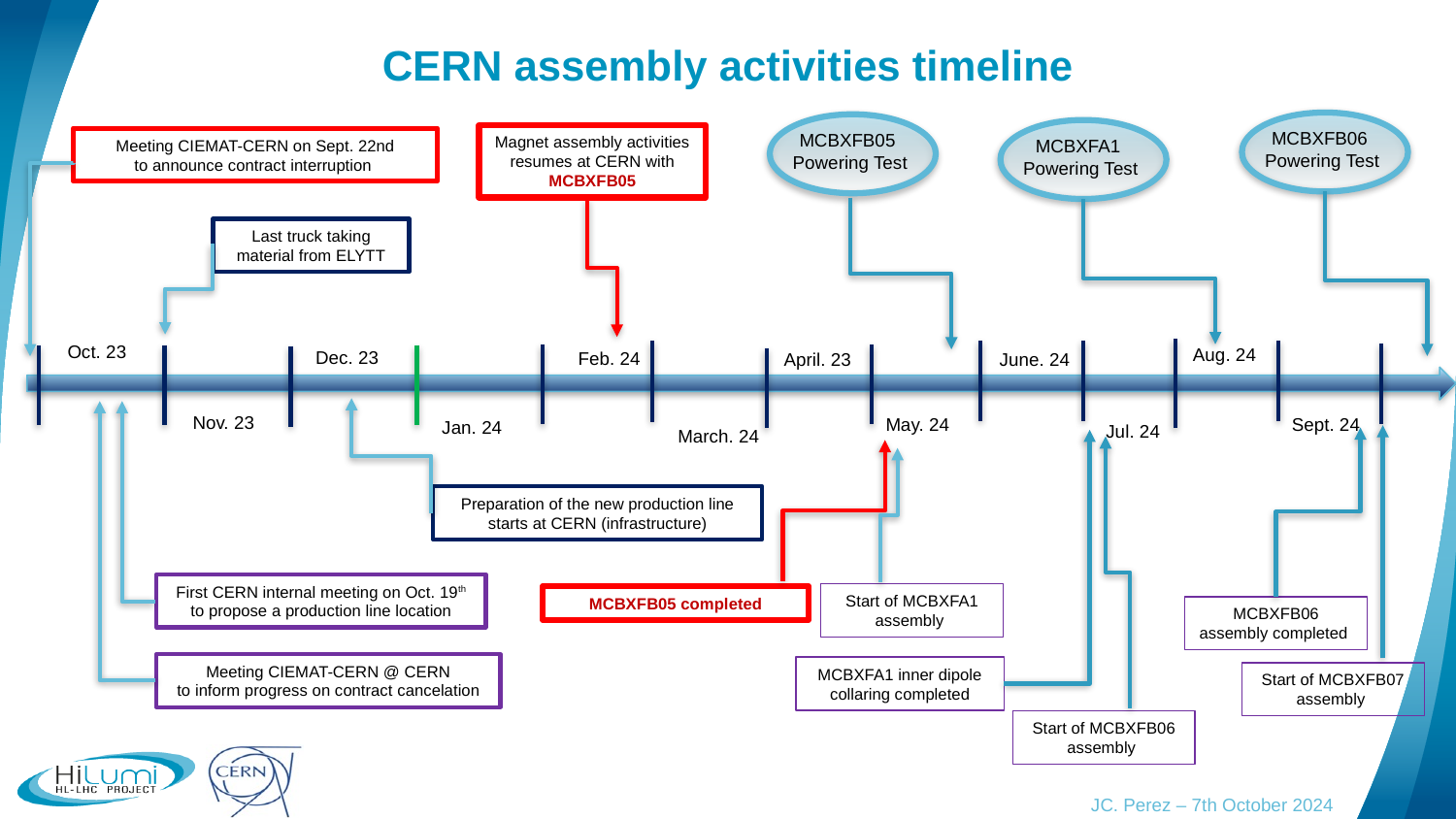

# CERN assembly activities timeline

MCBXFB06
 Powering Test

MCBXFB05
 Powering Test

MCBXFA1
 Powering Test
Magnet assembly activities resumes at CERN with
MCBXFB05
Meeting CIEMAT-CERN on Sept. 22nd
to announce contract interruption
Last truck taking material from ELYTT
Oct. 23
Dec. 23
Feb. 24
April. 23
June. 24

Nov. 23
May. 24
Jan. 24
March. 24
Aug. 24
Preparation of the new production line starts at CERN (infrastructure)
Meeting CIEMAT-CERN @ CERN
to inform progress on contract cancelation
First CERN internal meeting on Oct. 19th to propose a production line location
Sept. 24
Jul. 24
Start of MCBXFB07 assembly
MCBXFB06 assembly completed
MCBXFA1 inner dipole collaring completed
Start of MCBXFB06 assembly
MCBXFB05 completed
Start of MCBXFA1 assembly
JC. Perez – 7th October 2024